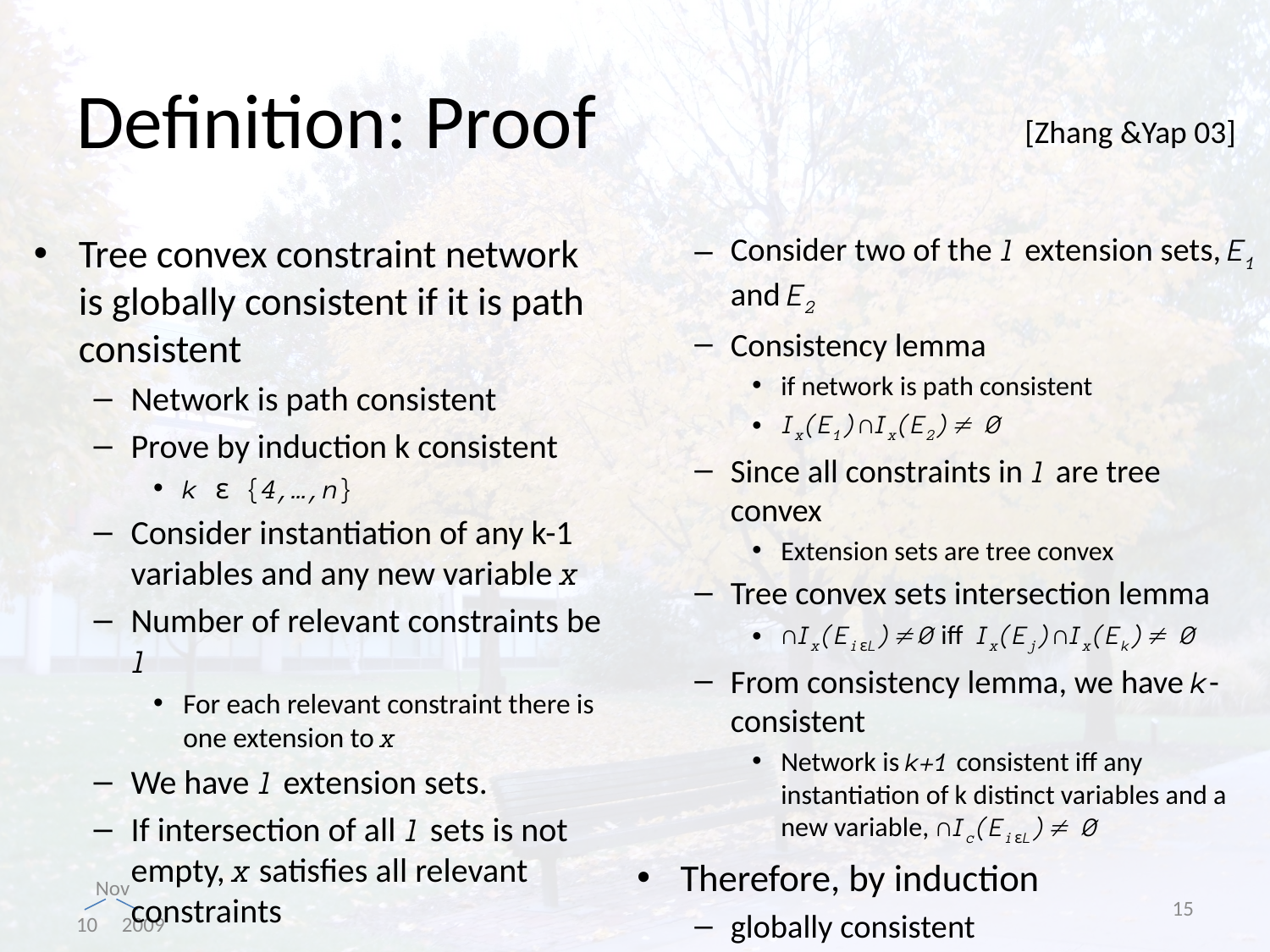

# Definition: Proof
[Zhang &Yap 03]
Tree convex constraint network is globally consistent if it is path consistent
Network is path consistent
Prove by induction k consistent
k ϵ {4,…,n}
Consider instantiation of any k-1 variables and any new variable x
Number of relevant constraints be l
For each relevant constraint there is one extension to x
We have l extension sets.
If intersection of all l sets is not empty, x satisfies all relevant constraints
Consider two of the l extension sets, E1 and E2
Consistency lemma
if network is path consistent
Ix(E1)∩Ix(E2)≠ Ø
Since all constraints in l are tree convex
Extension sets are tree convex
Tree convex sets intersection lemma
∩Ix(EiϵL)≠ Ø iff  Ix(Ej)∩Ix(Ek)≠ Ø
From consistency lemma, we have k-consistent
Network is k+1 consistent iff any instantiation of k distinct variables and a new variable, ∩Ic(EiϵL)≠ Ø
Therefore, by induction
globally consistent
15